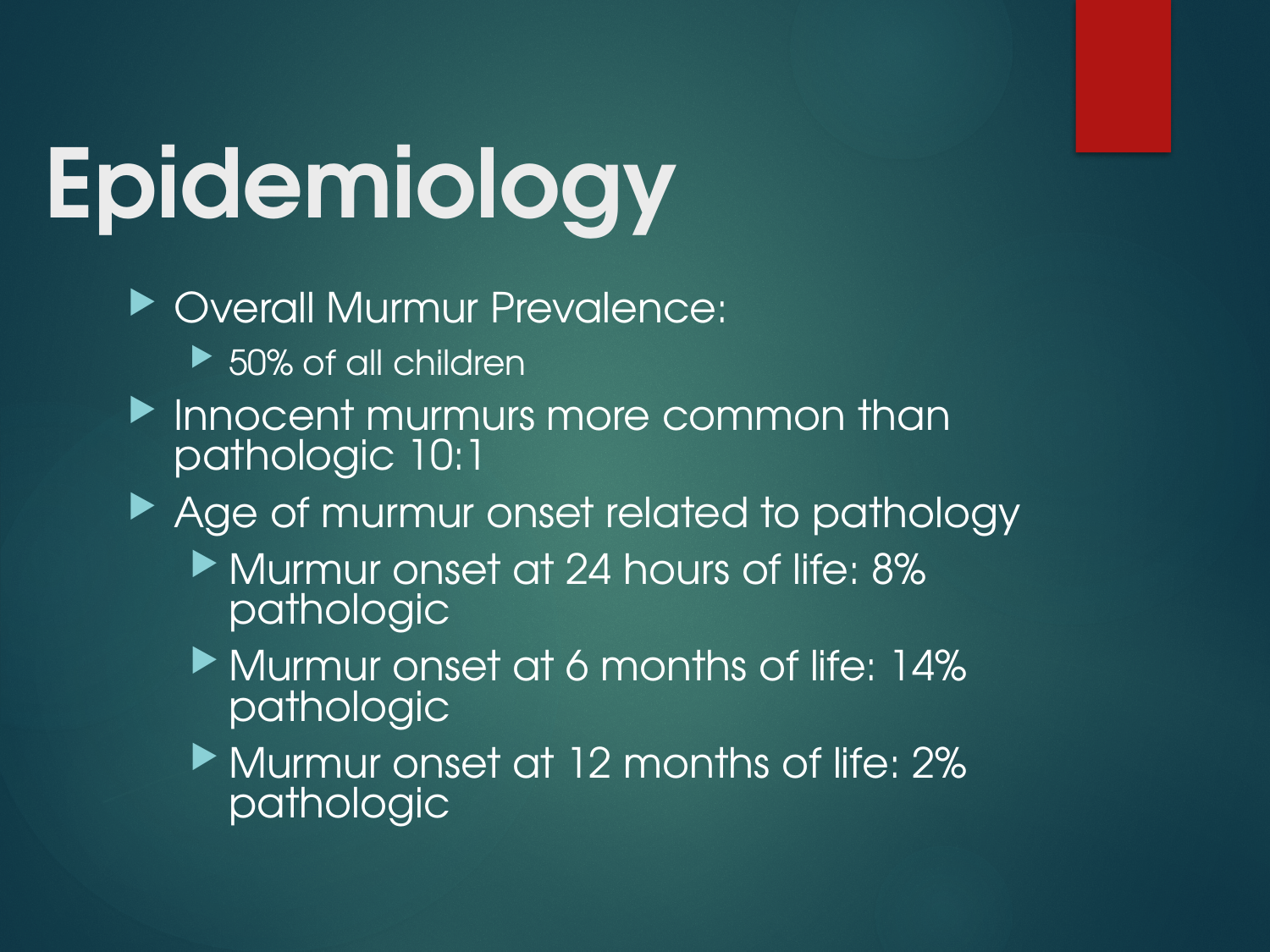

# Epidemiology
Overall Murmur Prevalence:
50% of all children
Innocent murmurs more common than pathologic 10:1
Age of murmur onset related to pathology
Murmur onset at 24 hours of life: 8% pathologic
Murmur onset at 6 months of life: 14% pathologic
Murmur onset at 12 months of life: 2% pathologic